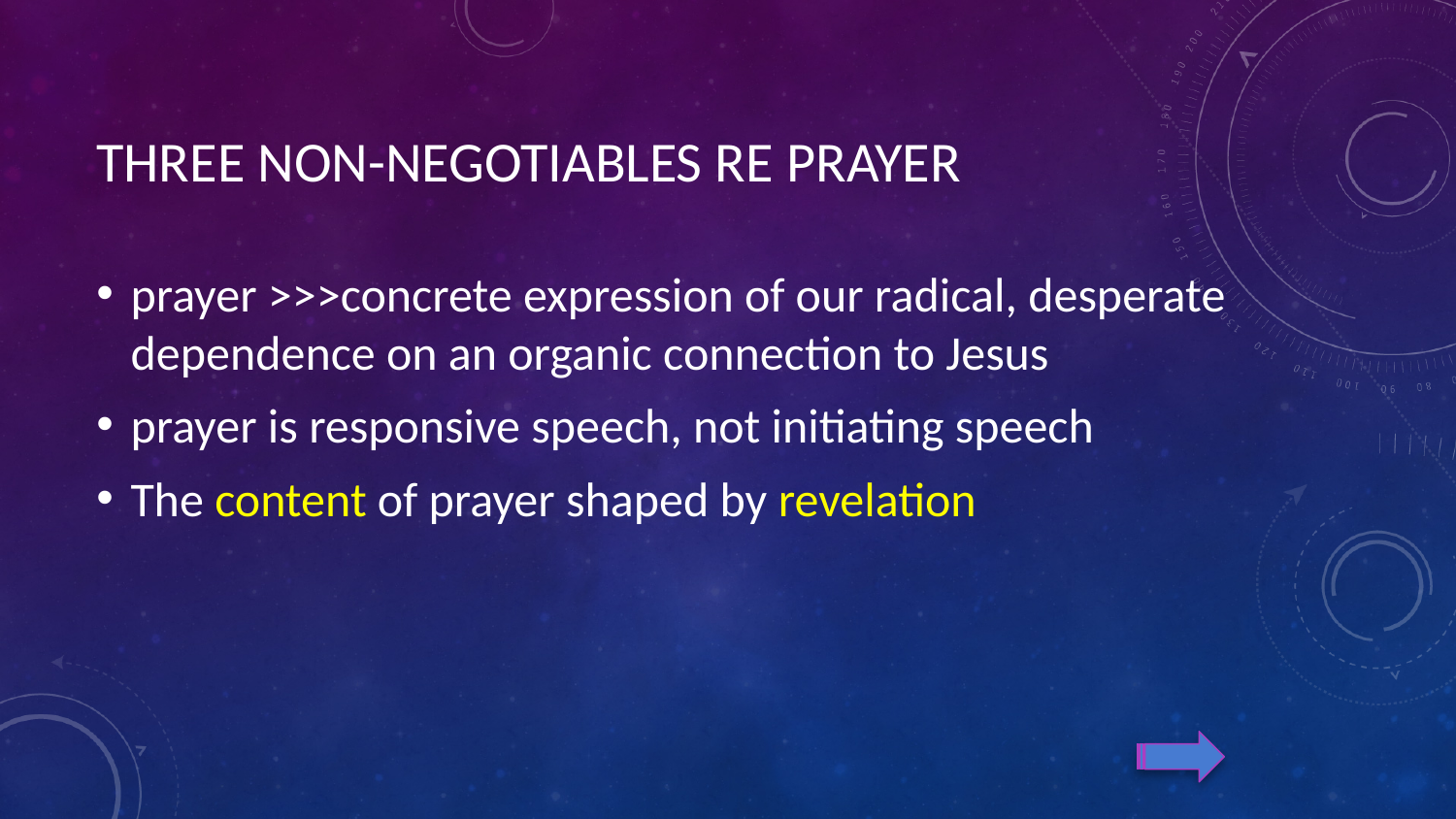

# Three non-negotiables re prayer
prayer >>>concrete expression of our radical, desperate dependence on an organic connection to Jesus
prayer is responsive speech, not initiating speech
The content of prayer shaped by revelation